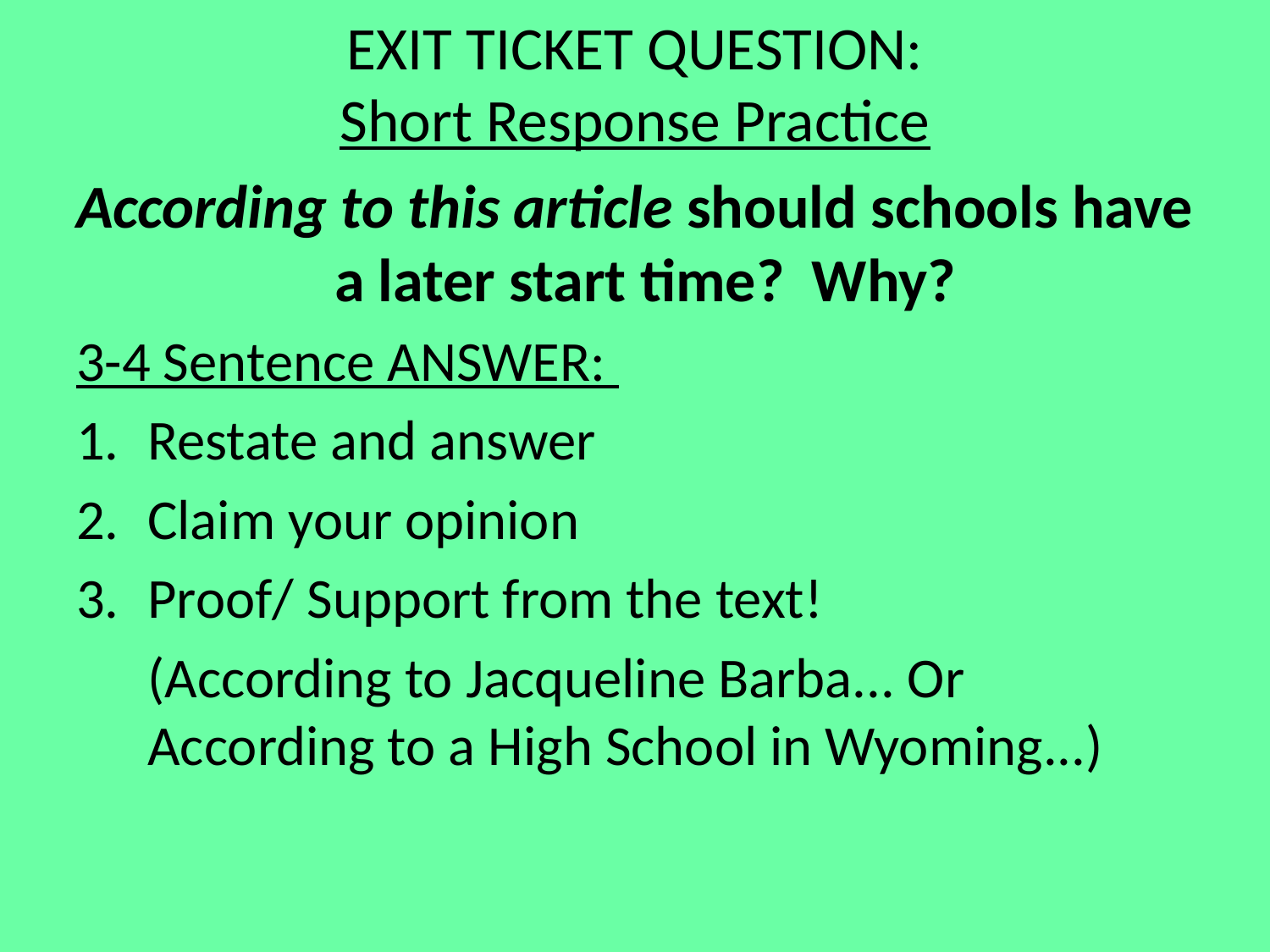

# EXIT TICKET QUESTION: Short Response Practice
According to this article should schools have a later start time?  Why?
3-4 Sentence ANSWER:
Restate and answer
Claim your opinion
Proof/ Support from the text!
	(According to Jacqueline Barba... Or According to a High School in Wyoming...)